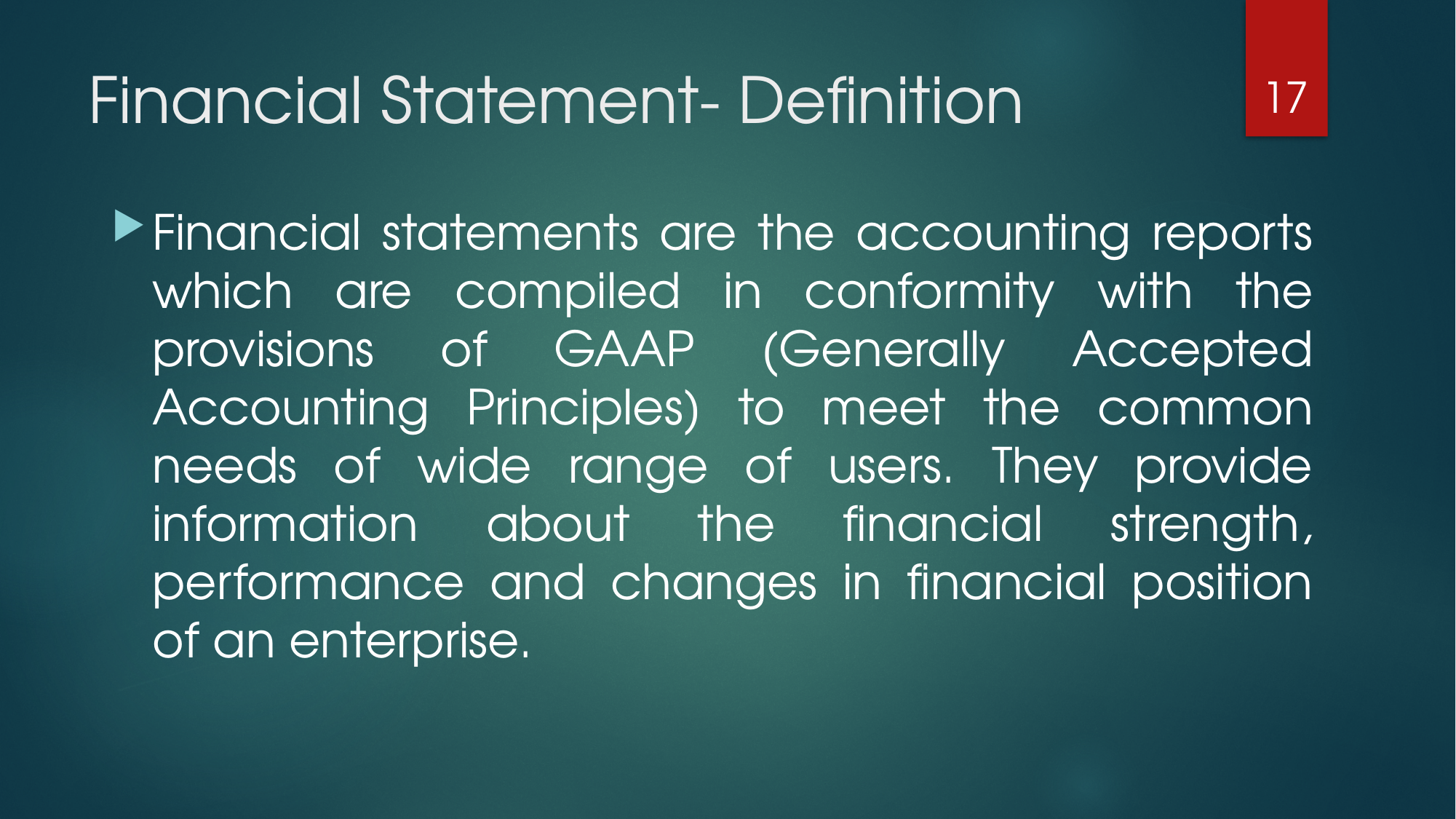

17
# Financial Statement- Definition
Financial statements are the accounting reports which are compiled in conformity with the provisions of GAAP (Generally Accepted Accounting Principles) to meet the common needs of wide range of users. They provide information about the financial strength, performance and changes in financial position of an enterprise.